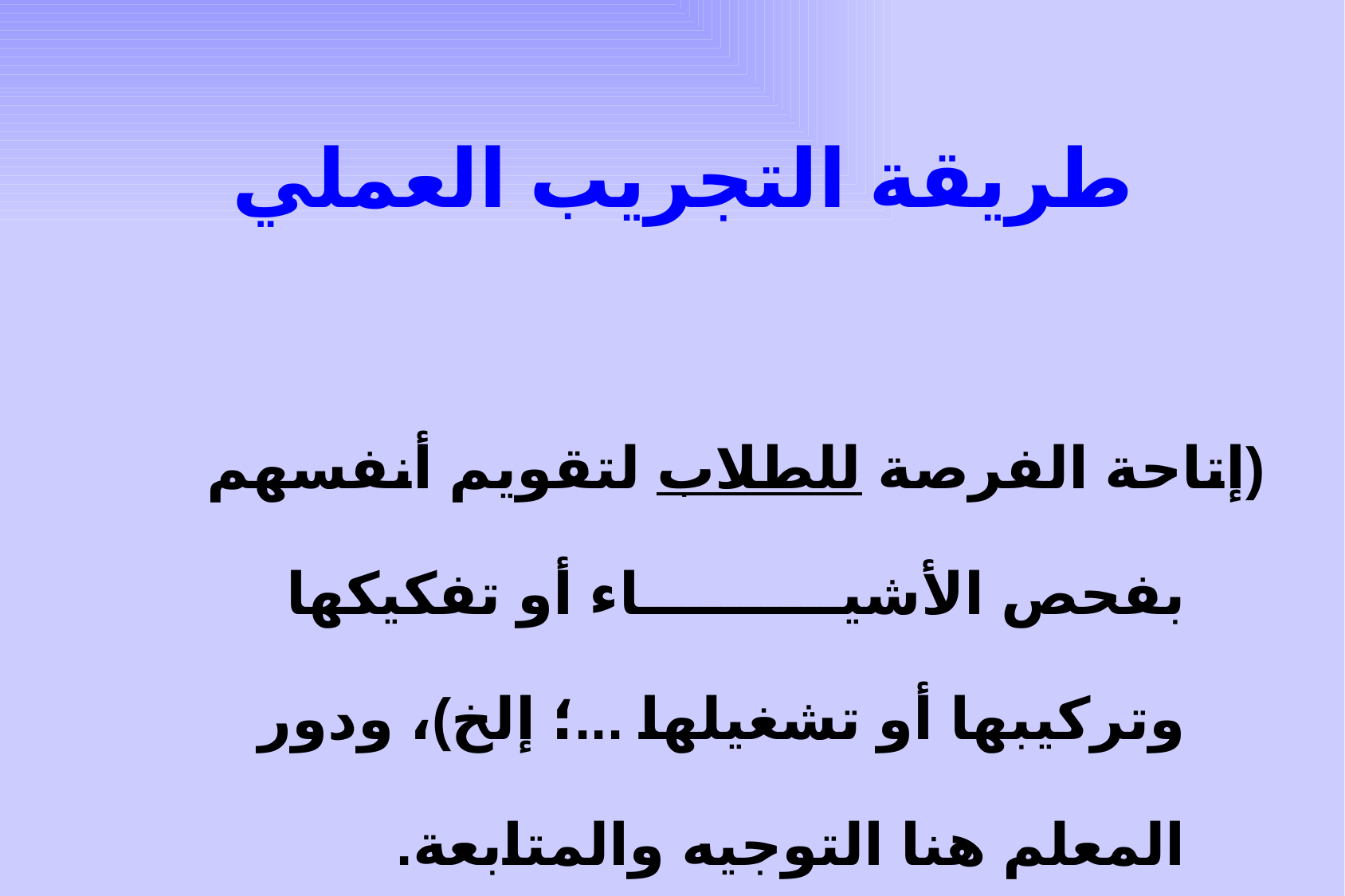

# طريقة التجريب العملي
(إتاحة الفرصة للطلاب لتقويم أنفسهم بفحص الأشيــــــــــاء أو تفكيكها وتركيبها أو تشغيلها ...؛ إلخ)، ودور المعلم هنا التوجيه والمتابعة.